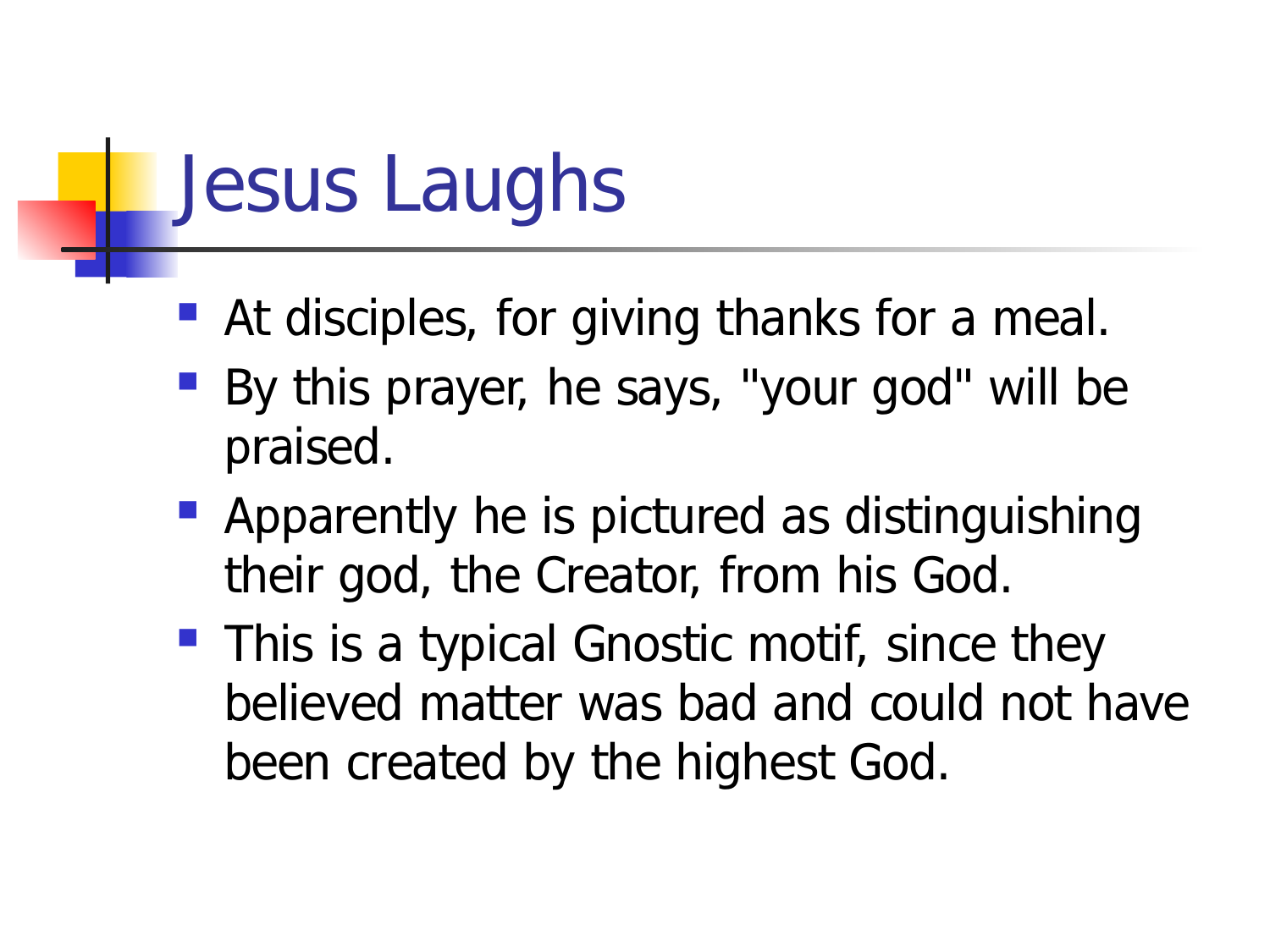

# Jesus Laughs
At disciples, for giving thanks for a meal.
By this prayer, he says, "your god" will be praised.
Apparently he is pictured as distinguishing their god, the Creator, from his God.
This is a typical Gnostic motif, since they believed matter was bad and could not have been created by the highest God.